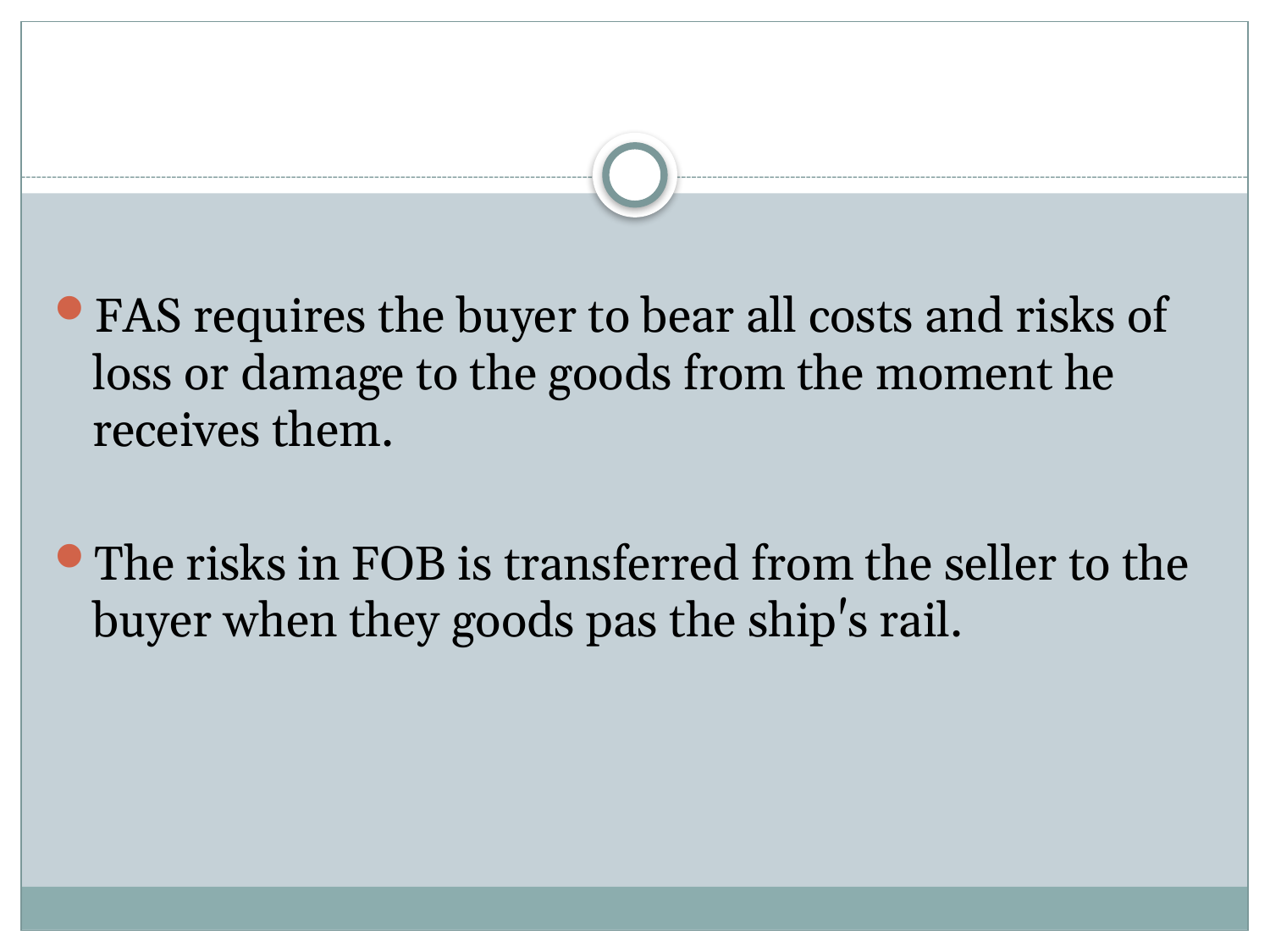

#

FAS requires the buyer to bear all costs and risks of loss or damage to the goods from the moment he receives them.

The risks in FOB is transferred from the seller to the buyer when they goods pas the ship's rail.